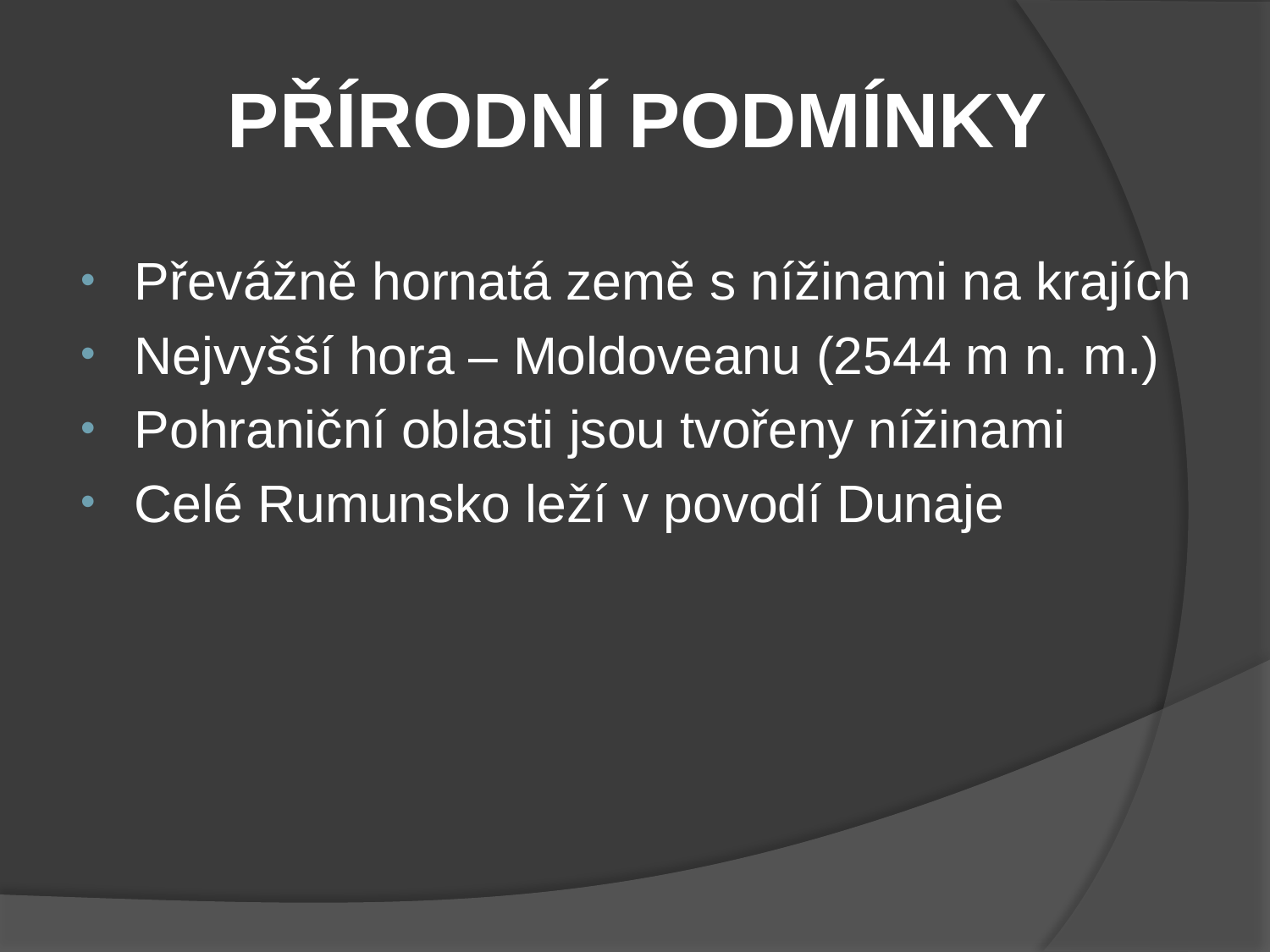

PŘÍRODNÍ PODMÍNKY

Převážně hornatá země s nížinami na krajích
Nejvyšší hora – Moldoveanu (2544 m n. m.)
Pohraniční oblasti jsou tvořeny nížinami
Celé Rumunsko leží v povodí Dunaje